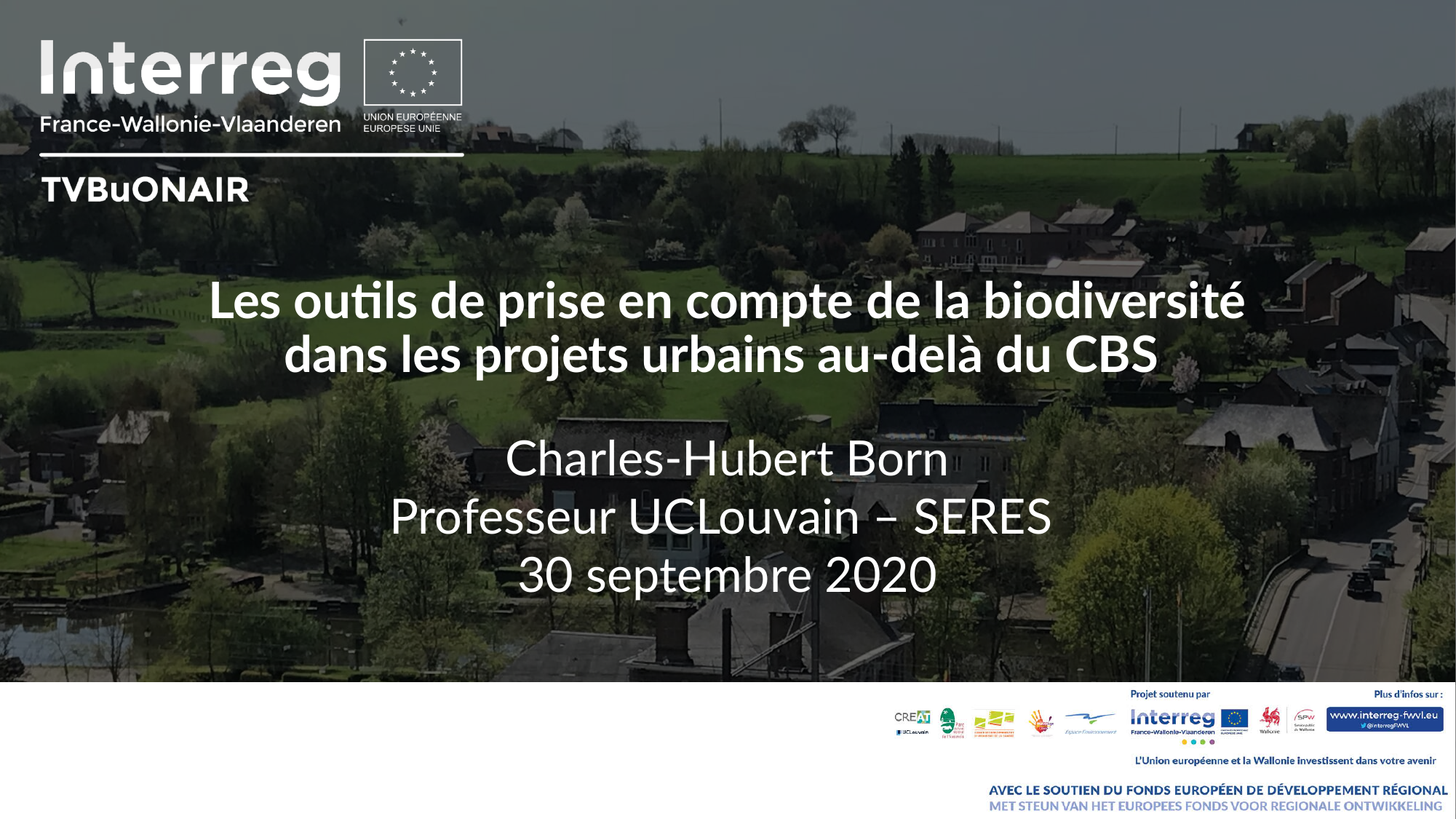

# Les outils de prise en compte de la biodiversité dans les projets urbains au-delà du CBS
Charles-Hubert Born
Professeur UCLouvain – SERES
30 septembre 2020